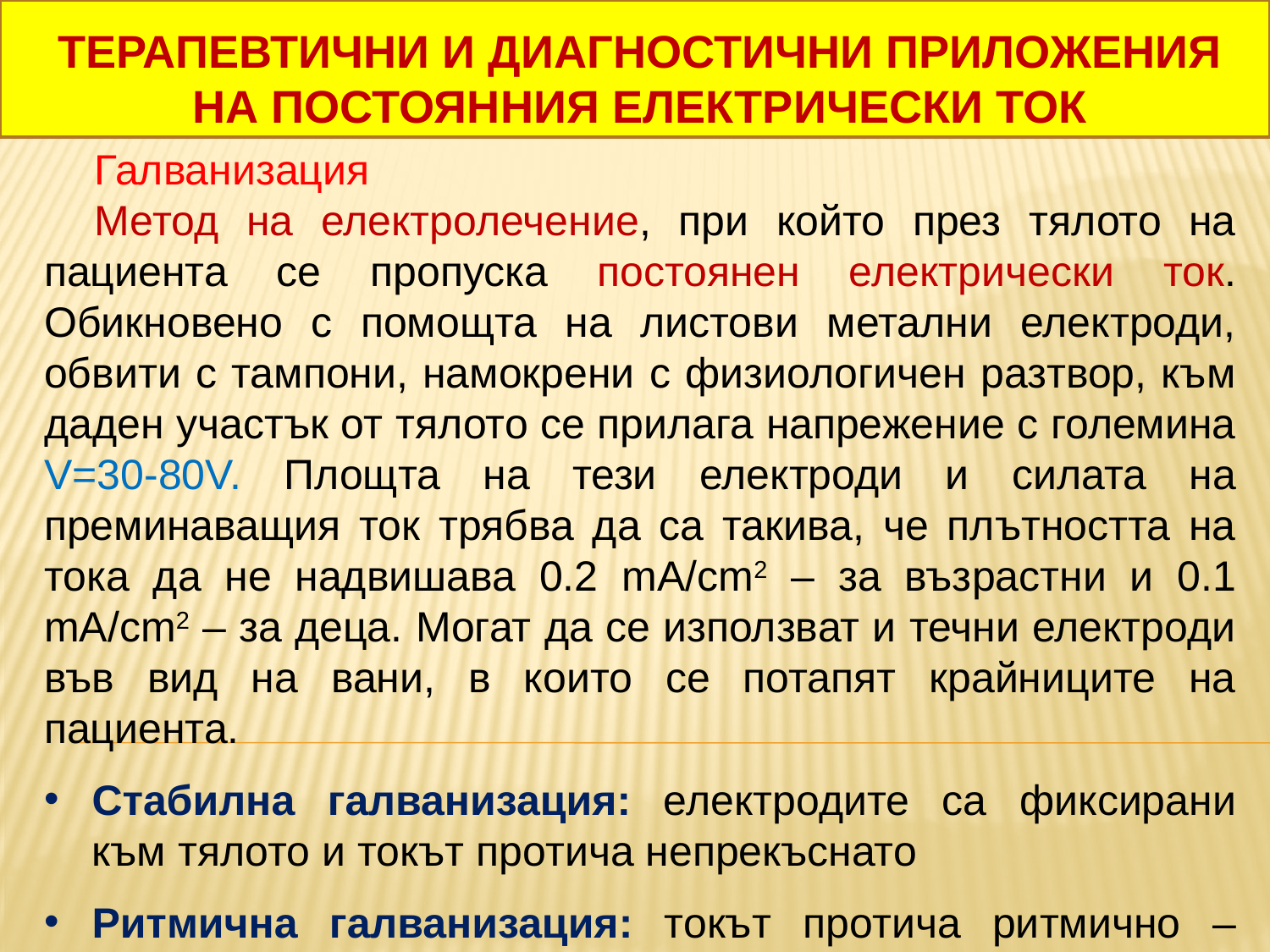

ТЕРАПЕВТИЧНИ И ДИАГНОСТИЧНИ ПРИЛОЖЕНИЯ НА ПОСТОЯННИЯ ЕЛЕКТРИЧЕСКИ ТОК
Галванизация
Метод на електролечение, при който през тялото на пациента се пропуска постоянен електрически ток. Обикновено с помощта на листови метални електроди, обвити с тампони, намокрени с физиологичен разтвор, към даден участък от тялото се прилага напрежение с големина V=30-80V. Площта на тези електроди и силата на преминаващия ток трябва да са такива, че плътността на тока да не надвишава 0.2 mA/cm2 – за възрастни и 0.1 mA/cm2 – за деца. Могат да се използват и течни електроди във вид на вани, в които се потапят крайниците на пациента.
Стабилна галванизация: електродите са фиксирани към тялото и токът протича непрекъснато
Ритмична галванизация: токът протича ритмично – през определени паузи